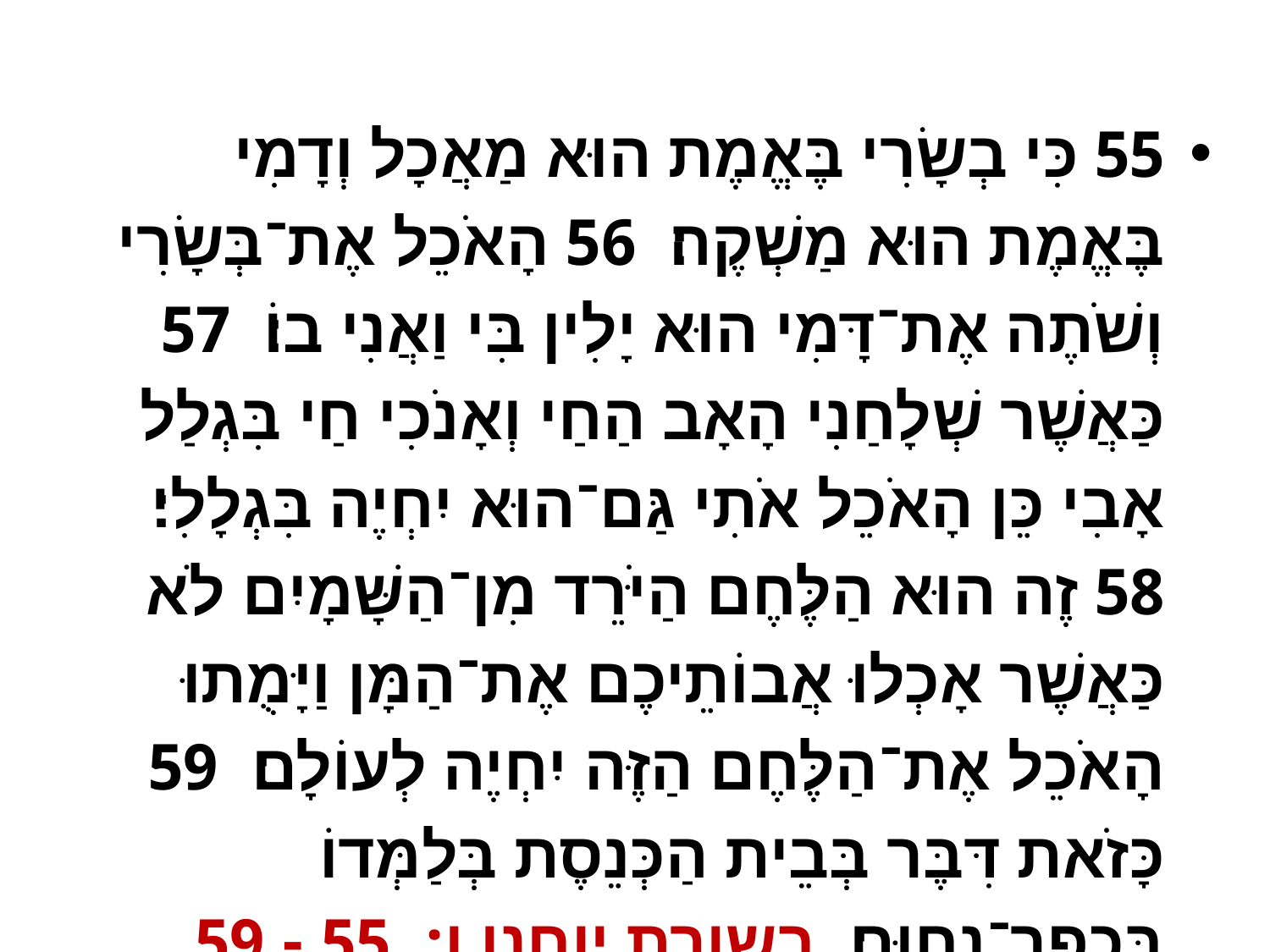

55 כִּי בְשָׂרִי בֶּאֱמֶת הוּא מַאֲכָל וְדָמִי בֶּאֱמֶת הוּא מַשְׁקֶה׃  56 הָאֹכֵל אֶת־בְּשָׂרִי וְשֹׁתֶה אֶת־דָּמִי הוּא יָלִין בִּי וַאֲנִי בוֹ׃  57 כַּאֲשֶׁר שְׁלָחַנִי הָאָב הַחַי וְאָנֹכִי חַי בִּגְלַל אָבִי כֵּן הָאֹכֵל אֹתִי גַּם־הוּא יִחְיֶה בִּגְלָלִי׃  58 זֶה הוּא הַלֶּחֶם הַיֹּרֵד מִן־הַשָּׁמָיִם לֹא כַּאֲשֶׁר אָכְלוּ אֲבוֹתֵיכֶם אֶת־הַמָּן וַיָּמֻתוּ הָאֹכֵל אֶת־הַלֶּחֶם הַזֶּה יִחְיֶה לְעוֹלָם׃  59 כָּזֹאת דִּבֶּר בְּבֵית הַכְּנֵסֶת בְּלַמְּדוֹ בִּכְפַר־נַחוּם׃  בשורת יוחנן ו:  55 - 59